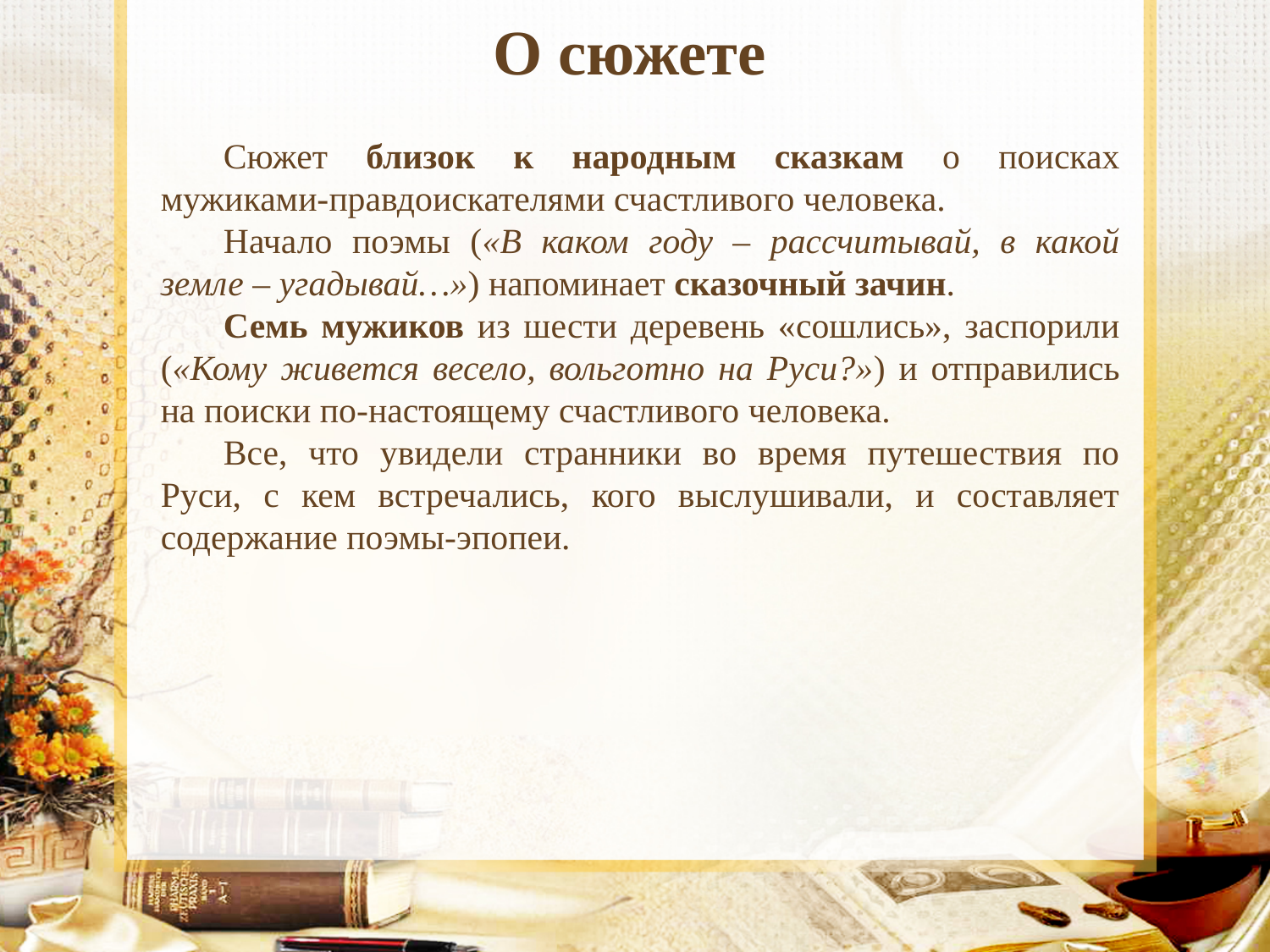

О сюжете
Сюжет близок к народным сказкам о поисках мужиками-правдоискателями счастливого человека.
Начало поэмы («В каком году – рассчитывай, в какой земле – угадывай…») напоминает сказочный зачин.
Семь мужиков из шести деревень «сошлись», заспорили («Кому живется весело, вольготно на Руси?») и отправились на поиски по-настоящему счастливого человека.
Все, что увидели странники во время путешествия по Руси, с кем встречались, кого выслушивали, и составляет содержание поэмы-эпопеи.